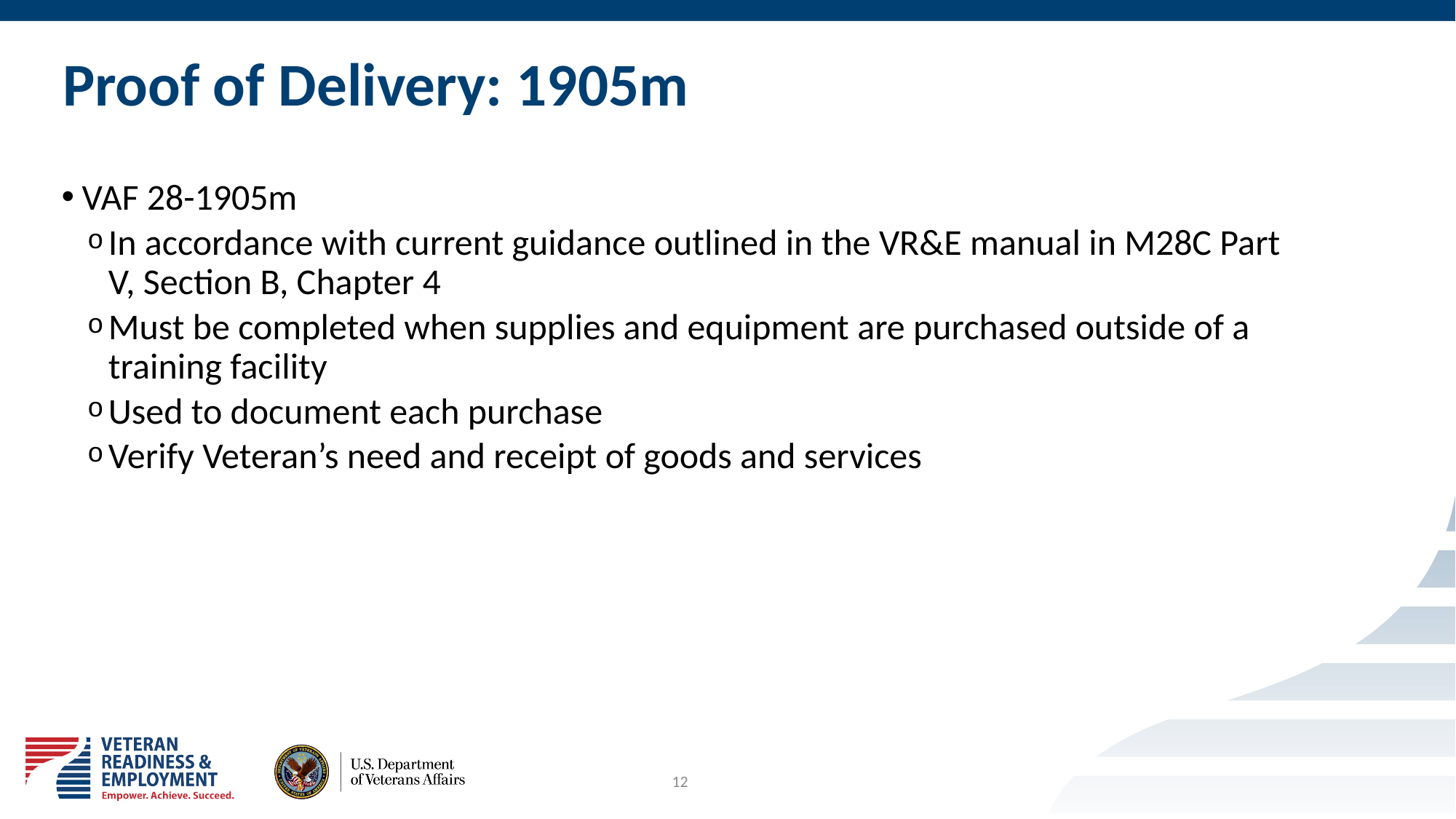

# Proof of Delivery: 1905m
VAF 28-1905m
In accordance with current guidance outlined in the VR&E manual in M28C Part V, Section B, Chapter 4
Must be completed when supplies and equipment are purchased outside of a training facility
Used to document each purchase
Verify Veteran’s need and receipt of goods and services

12